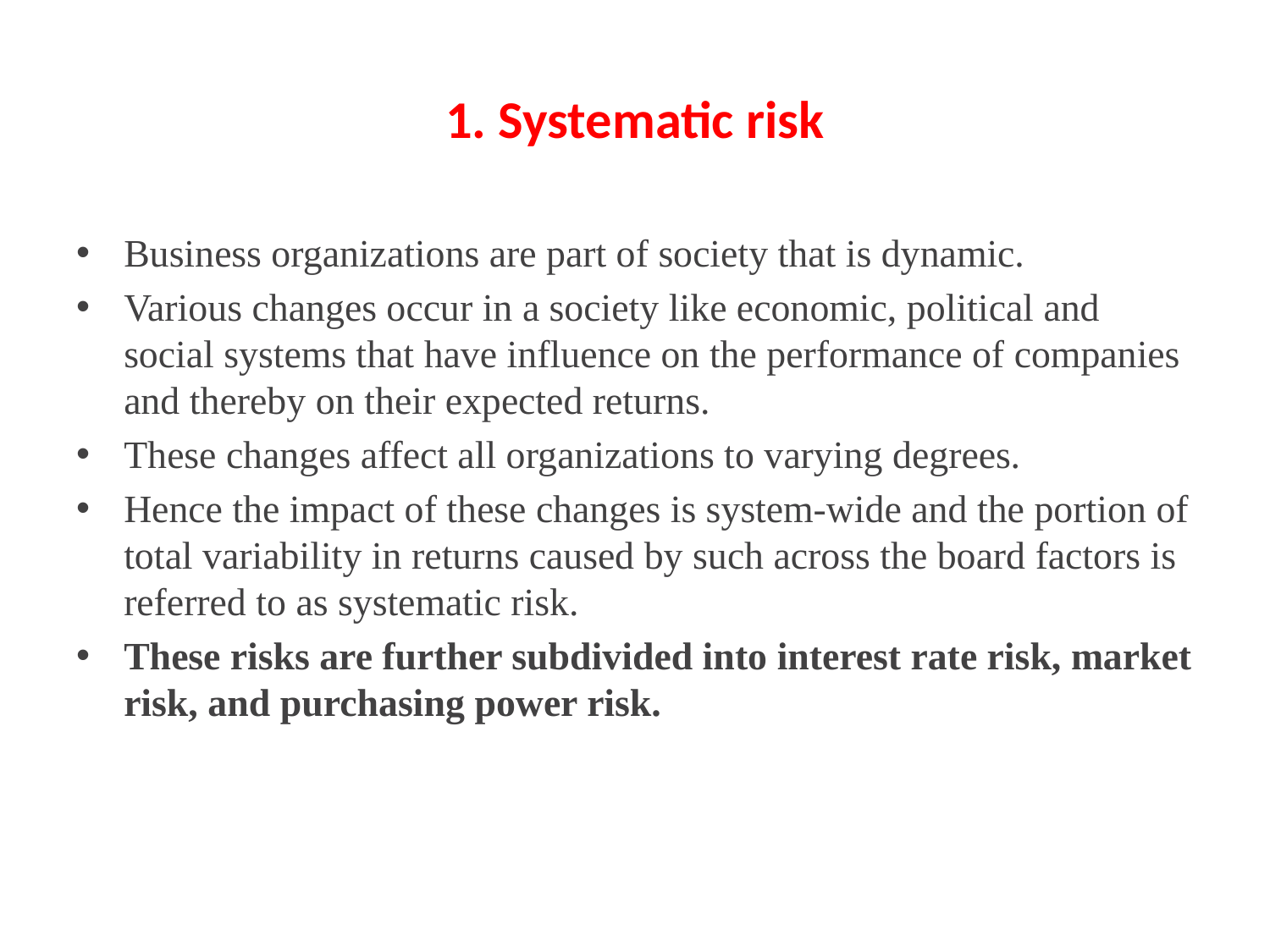

# 1. Systematic risk
Business organizations are part of society that is dynamic.
Various changes occur in a society like economic, political and social systems that have influence on the performance of companies and thereby on their expected returns.
These changes affect all organizations to varying degrees.
Hence the impact of these changes is system-wide and the portion of total variability in returns caused by such across the board factors is referred to as systematic risk.
These risks are further subdivided into interest rate risk, market risk, and purchasing power risk.